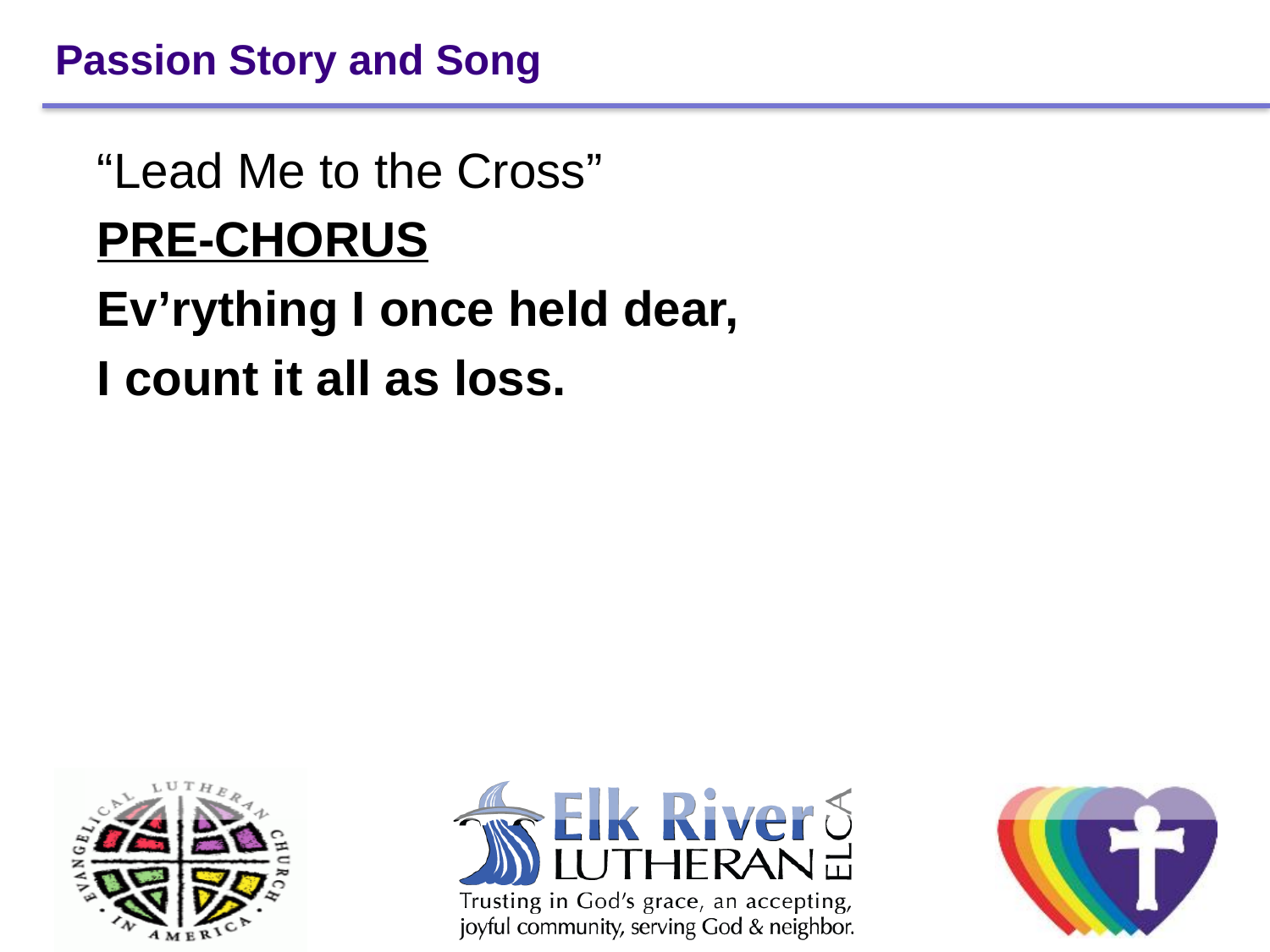

# Passion Story and Song
“Lead Me to the Cross”
PRE-CHORUS
Ev’rything I once held dear,
I count it all as loss.